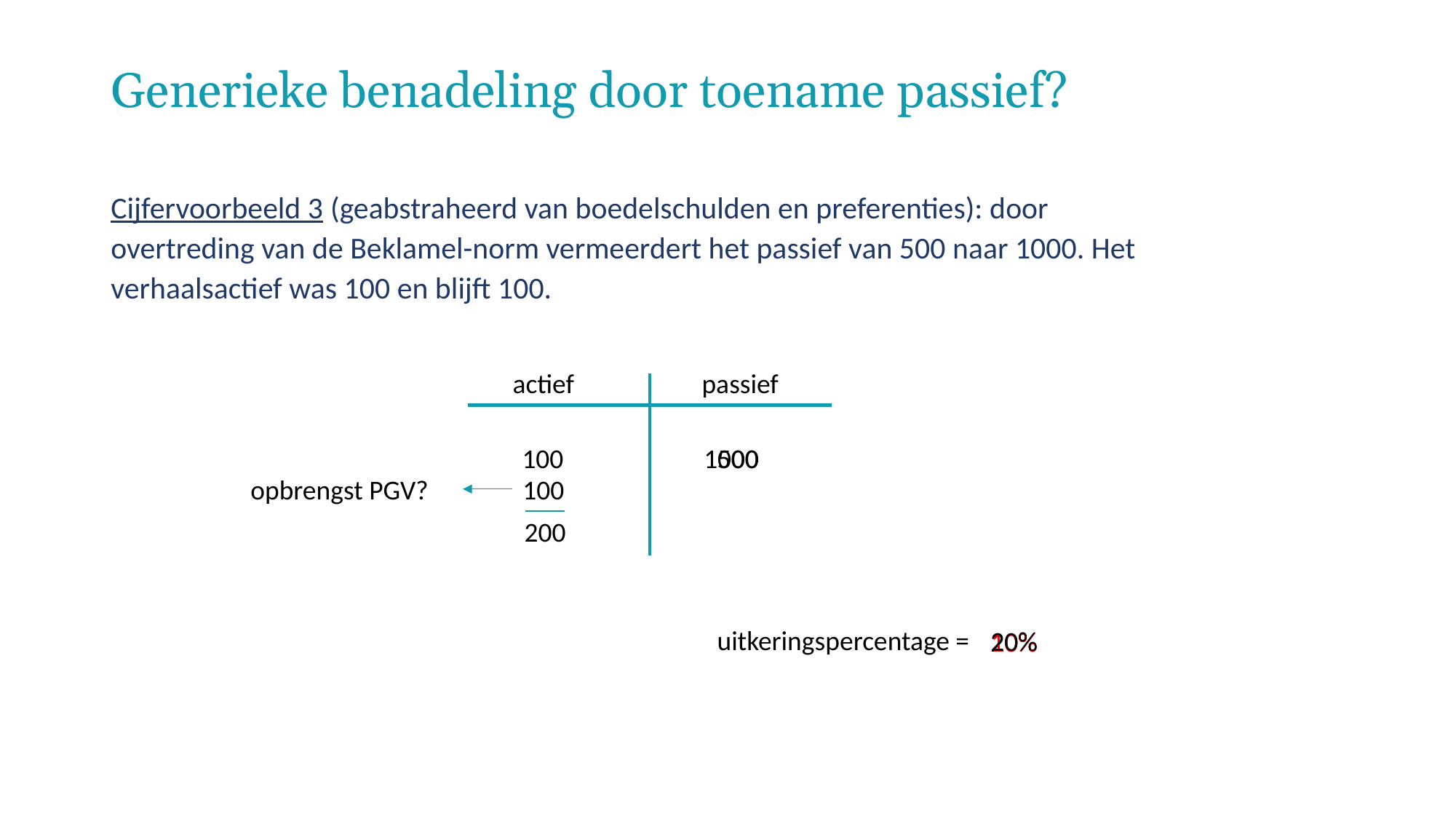

# Generieke benadeling door toename passief?
Cijfervoorbeeld 3 (geabstraheerd van boedelschulden en preferenties): door overtreding van de Beklamel-norm vermeerdert het passief van 500 naar 1000. Het verhaalsactief was 100 en blijft 100.

actief
passief
100
1000
500
opbrengst PGV?
100
200
uitkeringspercentage =
20%
20%
10%